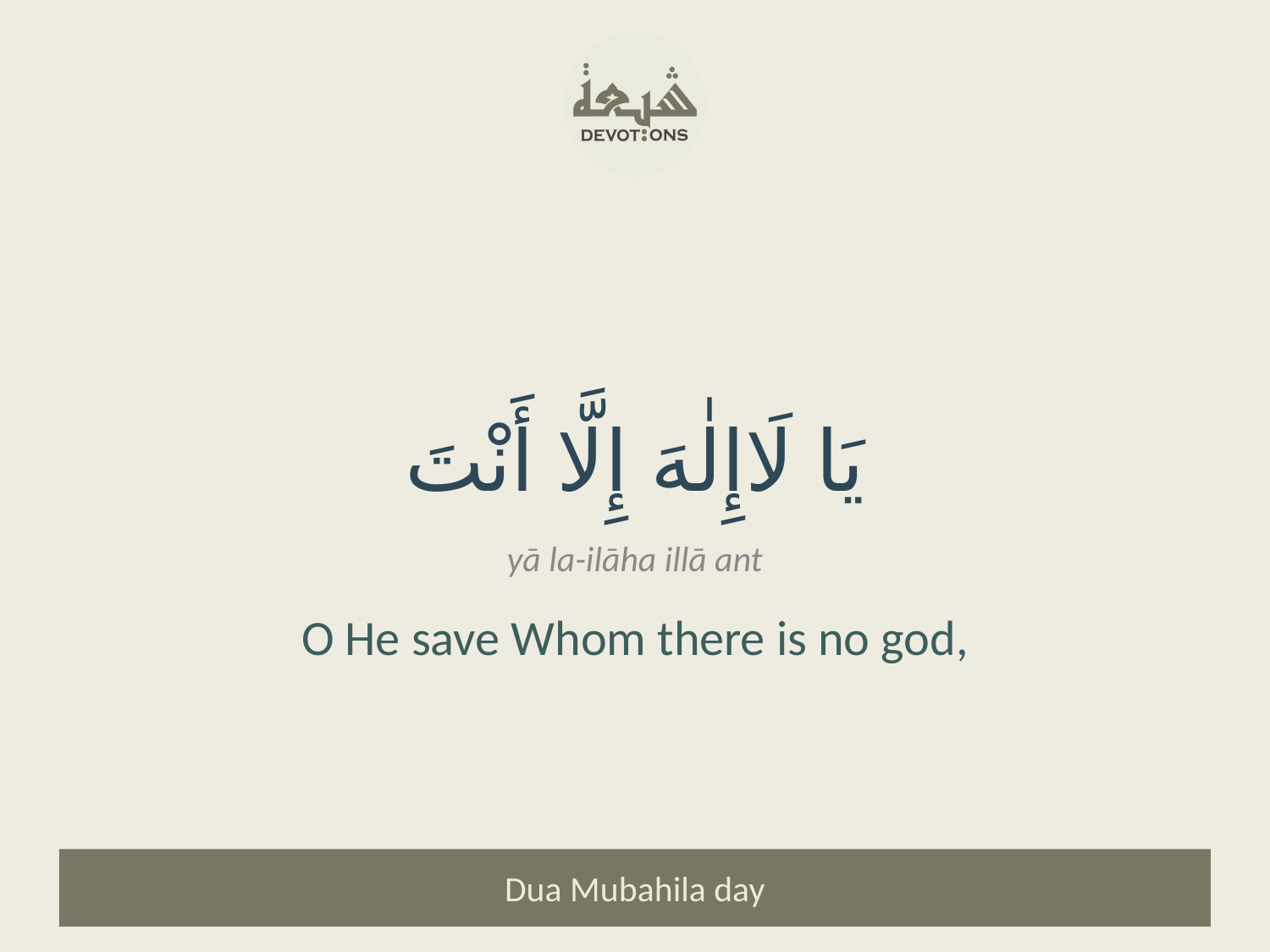

يَا لَاإِلٰهَ إِلَّا أَنْتَ
yā la-ilāha illā ant
O He save Whom there is no god,
Dua Mubahila day